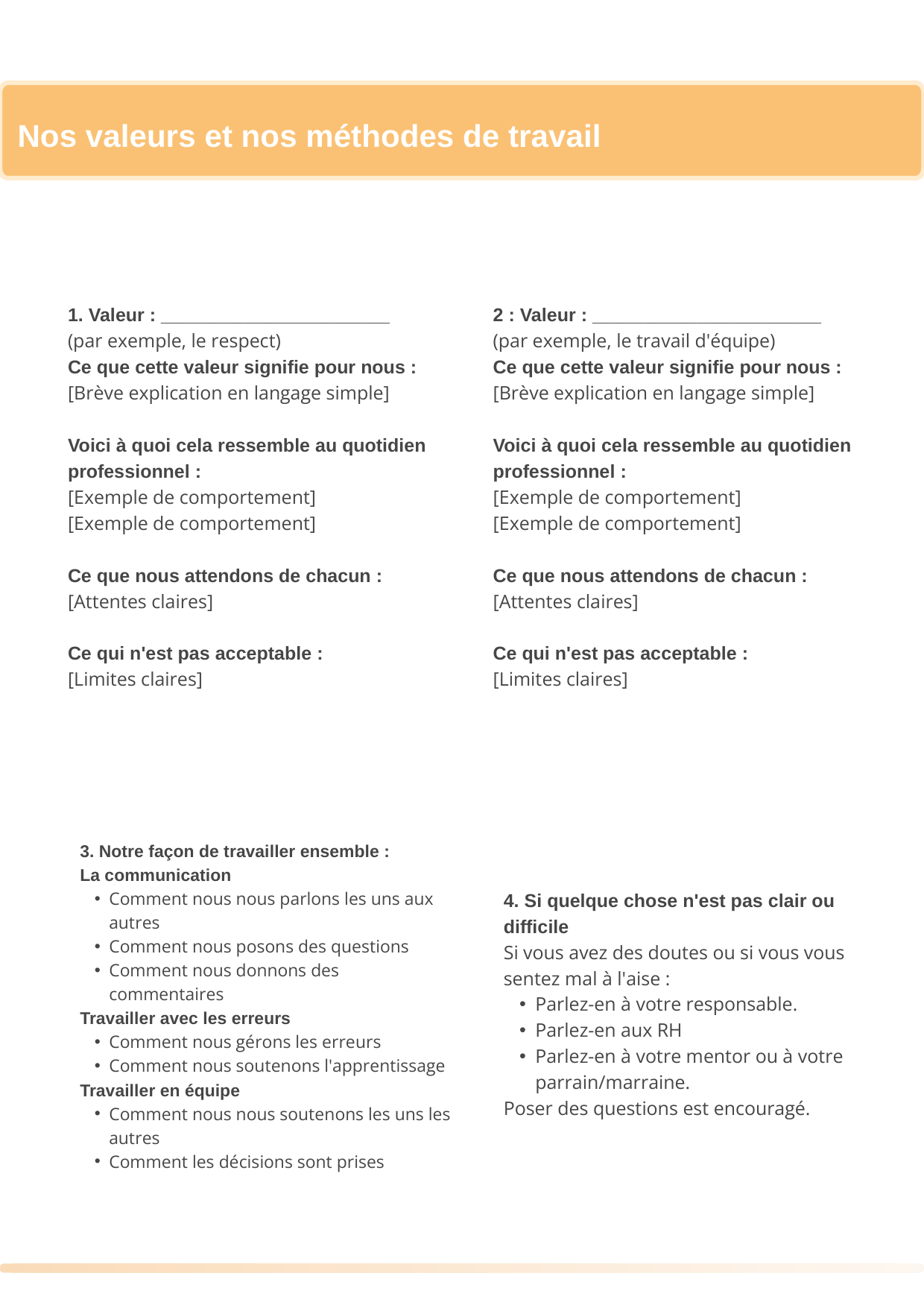

Nos valeurs et nos méthodes de travail

1. Valeur : ______________________
(par exemple, le respect)
Ce que cette valeur signifie pour nous :
[Brève explication en langage simple]

Voici à quoi cela ressemble au quotidien professionnel :
[Exemple de comportement]
[Exemple de comportement]

Ce que nous attendons de chacun :
[Attentes claires]

Ce qui n'est pas acceptable :
[Limites claires]
2 : Valeur : ______________________
(par exemple, le travail d'équipe)
Ce que cette valeur signifie pour nous :
[Brève explication en langage simple]

Voici à quoi cela ressemble au quotidien professionnel :
[Exemple de comportement]
[Exemple de comportement]

Ce que nous attendons de chacun :
[Attentes claires]

Ce qui n'est pas acceptable :
[Limites claires]

3. Notre façon de travailler ensemble :
La communication
Comment nous nous parlons les uns aux autres
Comment nous posons des questions
Comment nous donnons des commentaires
Travailler avec les erreurs
Comment nous gérons les erreurs
Comment nous soutenons l'apprentissage
Travailler en équipe
Comment nous nous soutenons les uns les autres
Comment les décisions sont prises
4. Si quelque chose n'est pas clair ou difficile
Si vous avez des doutes ou si vous vous sentez mal à l'aise :
Parlez-en à votre responsable.
Parlez-en aux RH
Parlez-en à votre mentor ou à votre parrain/marraine.
Poser des questions est encouragé.